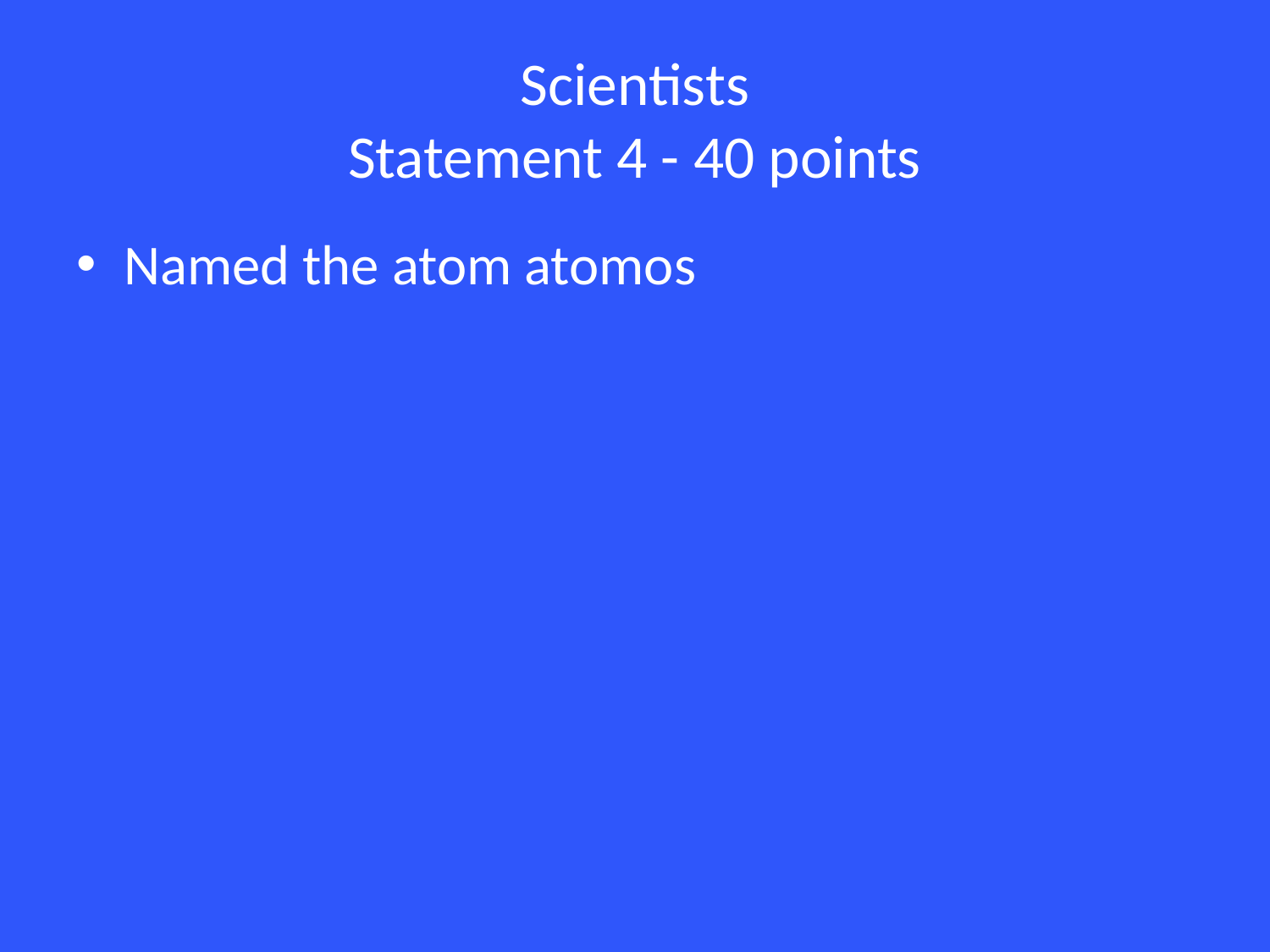

# Scientists Statement 4 - 40 points
Named the atom atomos